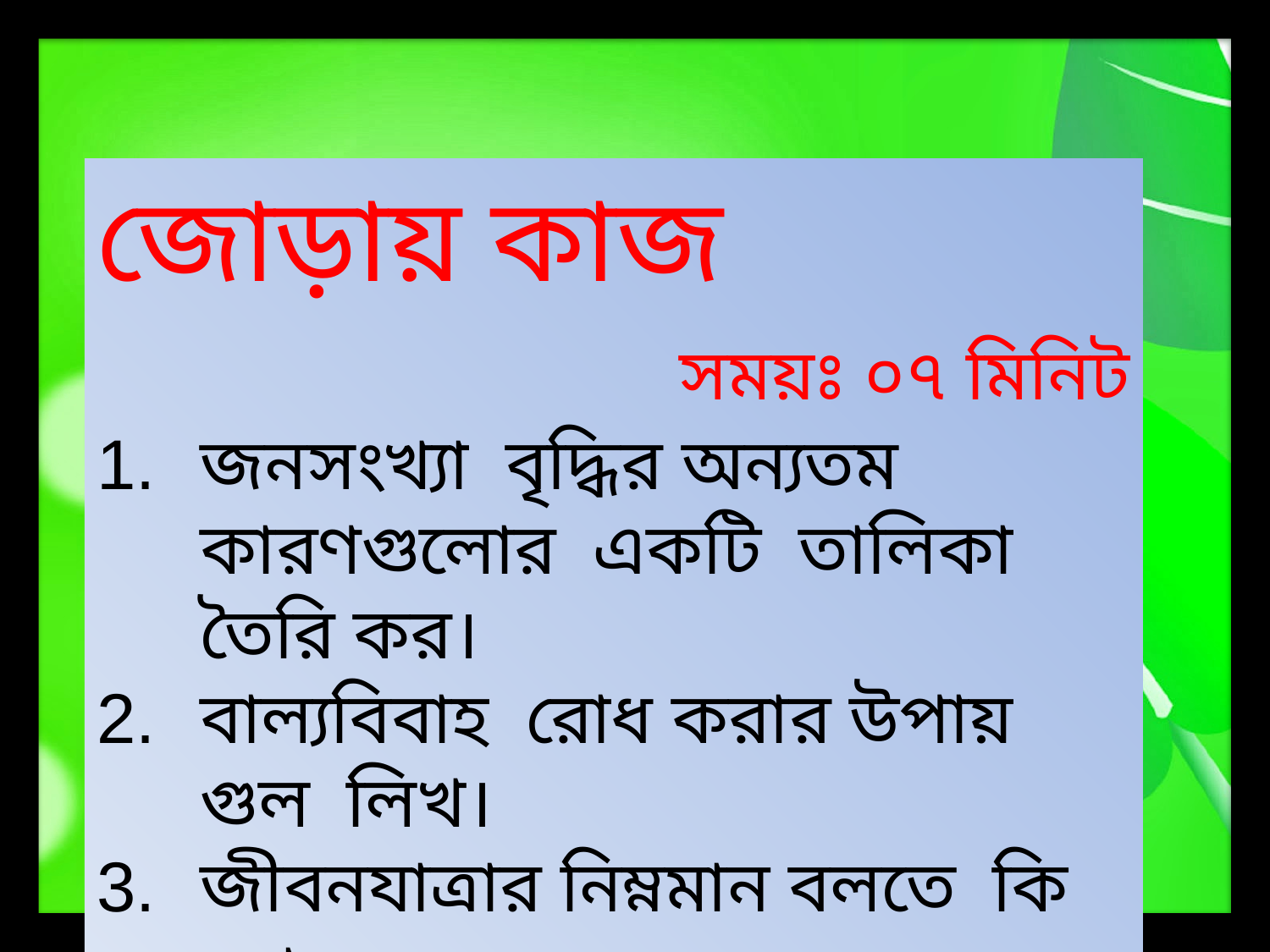

জোড়ায় কাজ
 সময়ঃ ০৭ মিনিট
জনসংখ্যা  বৃদ্ধির অন্যতম   কারণগুলোর  একটি  তালিকা  তৈরি কর।
বাল্যবিবাহ  রোধ করার উপায় গুল  লিখ।
জীবনযাত্রার নিম্নমান বলতে  কি বুঝ।